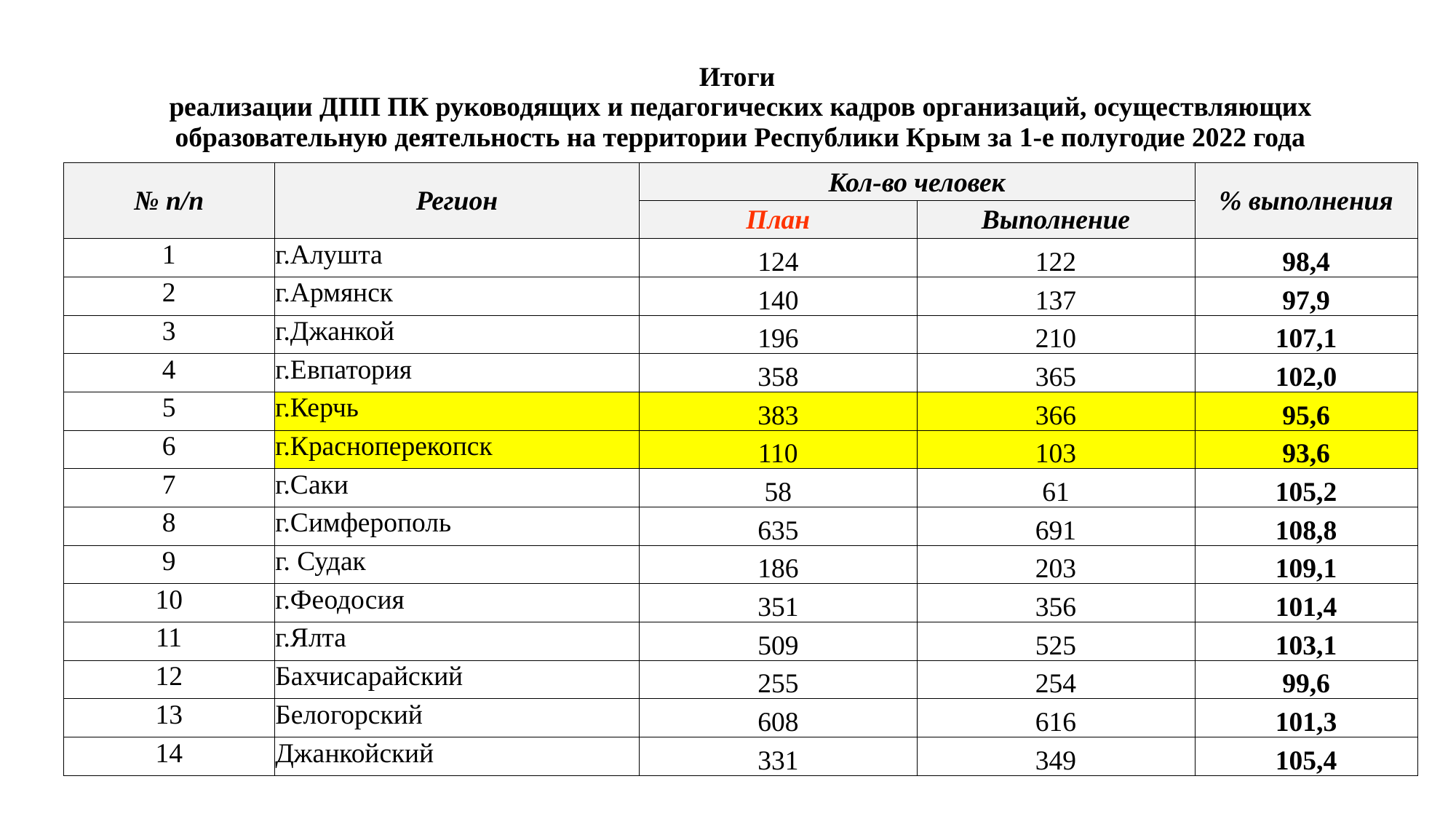

| Итоги реализации ДПП ПК руководящих и педагогических кадров организаций, осуществляющих образовательную деятельность на территории Республики Крым за 1-е полугодие 2022 года |  |  |  |  |
| --- | --- | --- | --- | --- |
| № п/п | Регион | Кол-во человек |  | % выполнения |
|  |  | План | Выполнение |  |
| 1 | г.Алушта | 124 | 122 | 98,4 |
| 2 | г.Армянск | 140 | 137 | 97,9 |
| 3 | г.Джанкой | 196 | 210 | 107,1 |
| 4 | г.Евпатория | 358 | 365 | 102,0 |
| 5 | г.Керчь | 383 | 366 | 95,6 |
| 6 | г.Красноперекопск | 110 | 103 | 93,6 |
| 7 | г.Саки | 58 | 61 | 105,2 |
| 8 | г.Симферополь | 635 | 691 | 108,8 |
| 9 | г. Судак | 186 | 203 | 109,1 |
| 10 | г.Феодосия | 351 | 356 | 101,4 |
| 11 | г.Ялта | 509 | 525 | 103,1 |
| 12 | Бахчисарайский | 255 | 254 | 99,6 |
| 13 | Белогорский | 608 | 616 | 101,3 |
| 14 | Джанкойский | 331 | 349 | 105,4 |